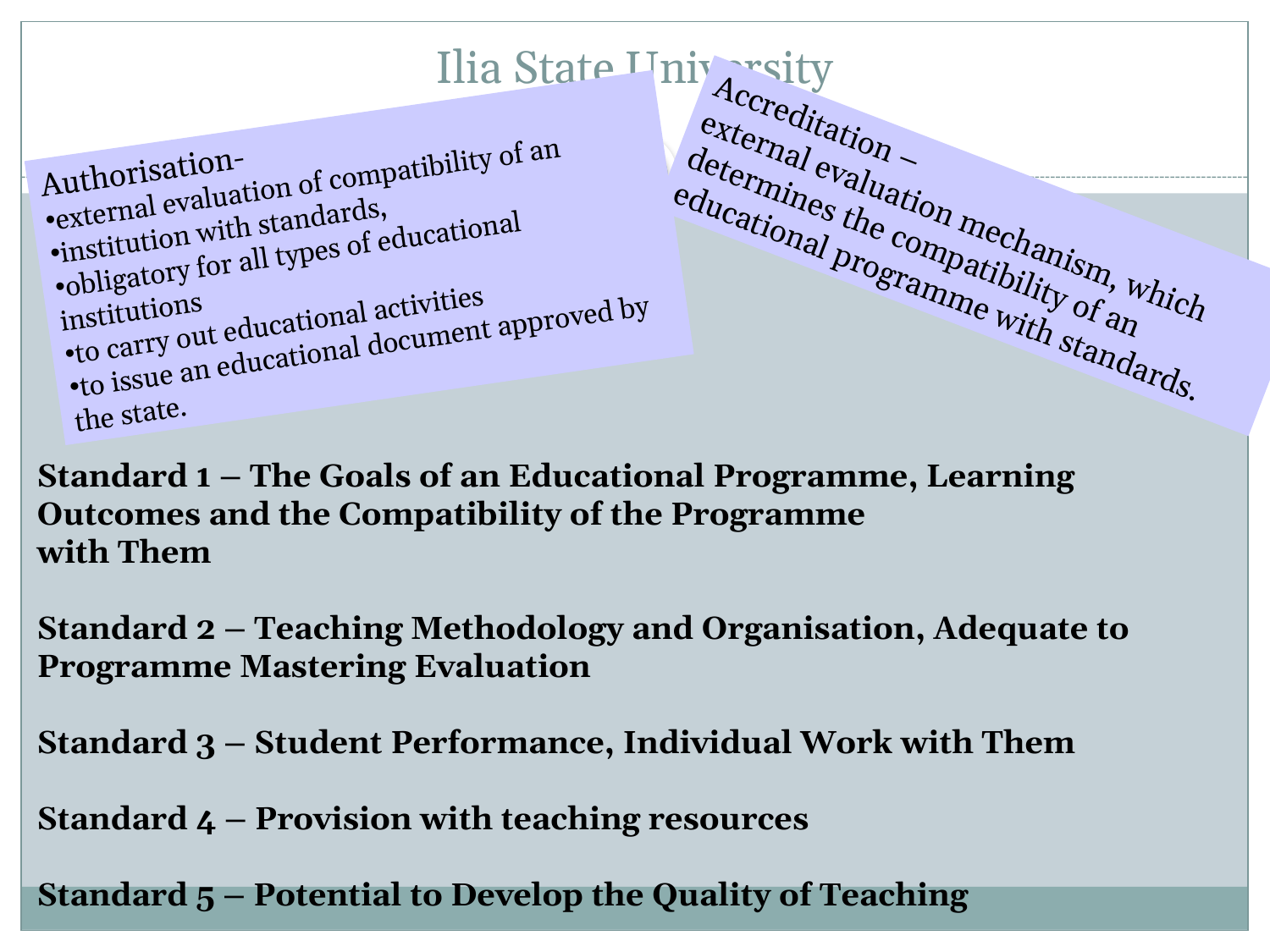

# Ilia State University
Authorisation-
external evaluation of compatibility of an
institution with standards,
obligatory for all types of educational institutions
to carry out educational activities
to issue an educational document approved by the state.
Accreditation –
external evaluation mechanism, which determines the compatibility of an educational programme with standards.
Standard 1 – The Goals of an Educational Programme, Learning Outcomes and the Compatibility of the Programme
with Them

Standard 2 – Teaching Methodology and Organisation, Adequate to Programme Mastering Evaluation

Standard 3 – Student Performance, Individual Work with Them

Standard 4 – Provision with teaching resources

Standard 5 – Potential to Develop the Quality of Teaching